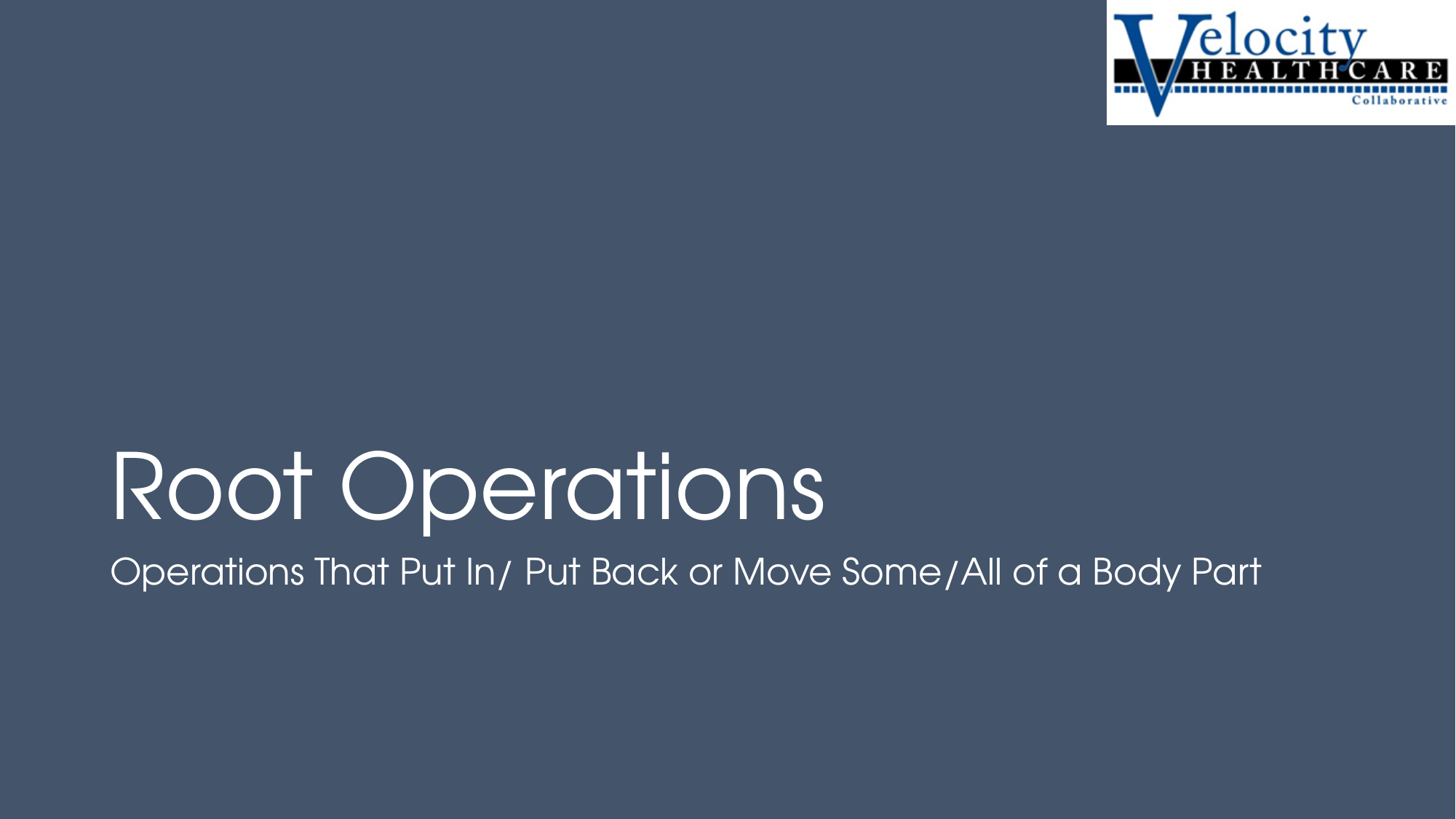

# Root Operations
Operations That Put In/ Put Back or Move Some/All of a Body Part